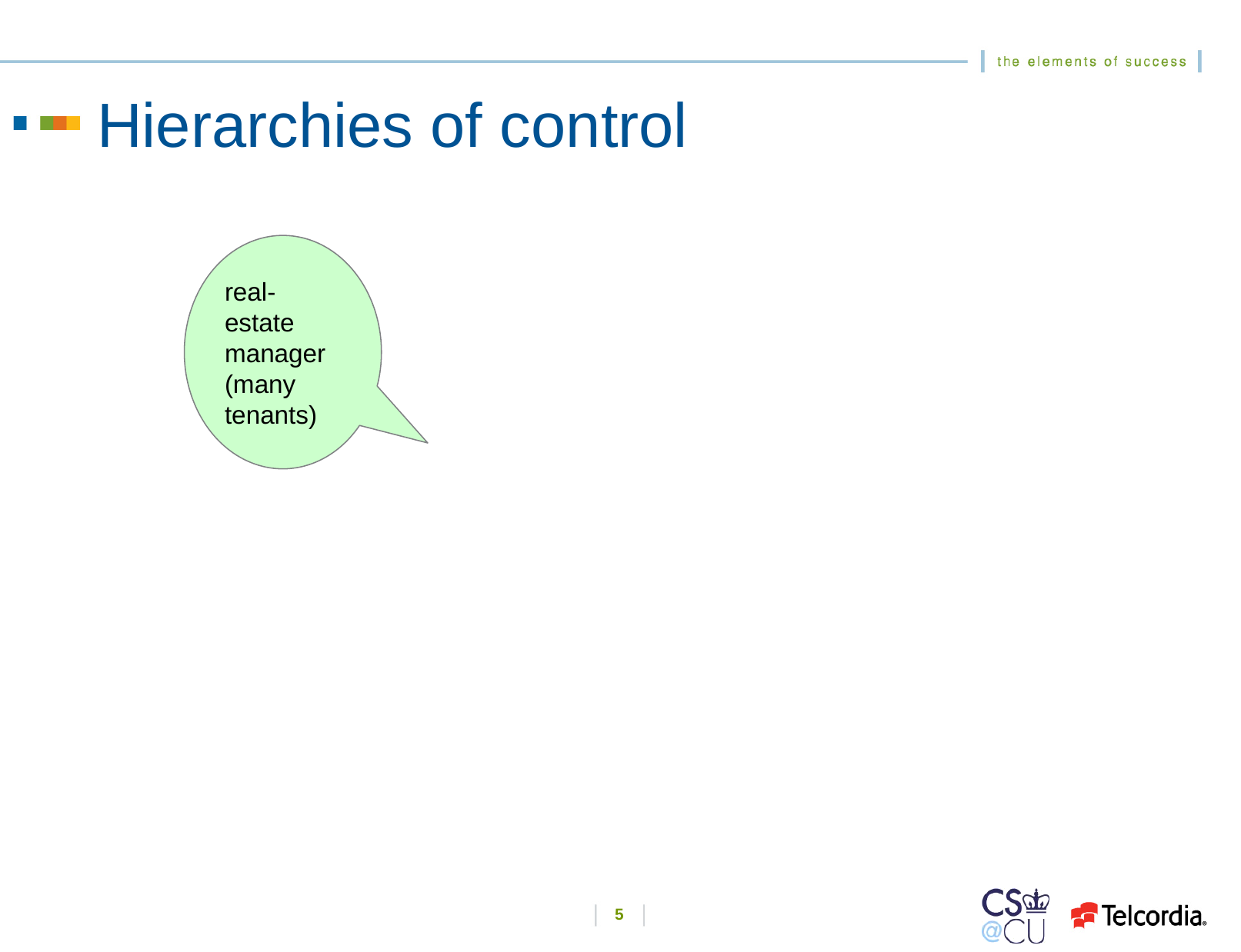

# Hierarchies of control

real-estate manager
(many tenants)
5